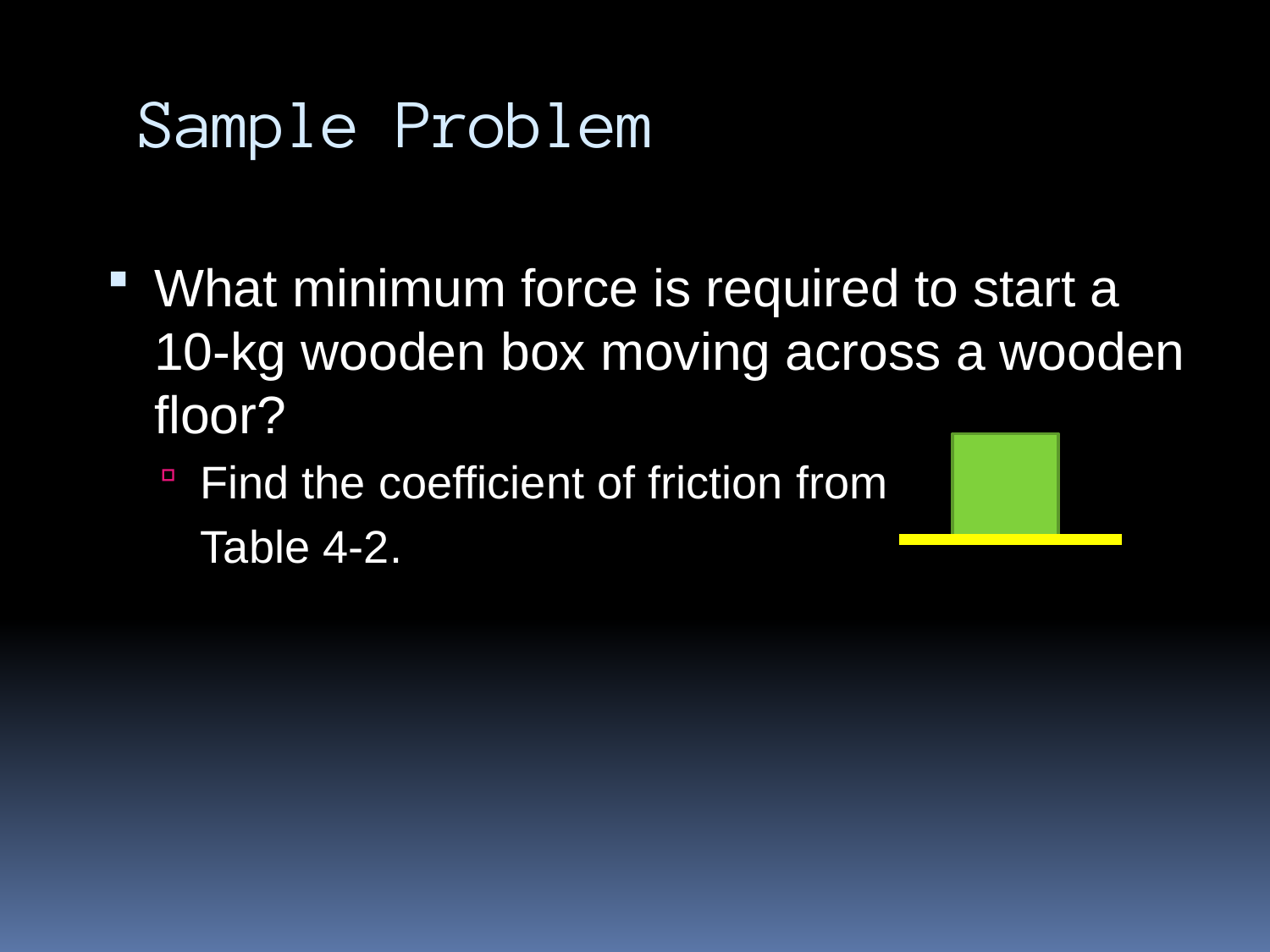

# Sample Problem
What minimum force is required to start a 10-kg wooden box moving across a wooden floor?
Find the coefficient of friction from
Table 4-2.